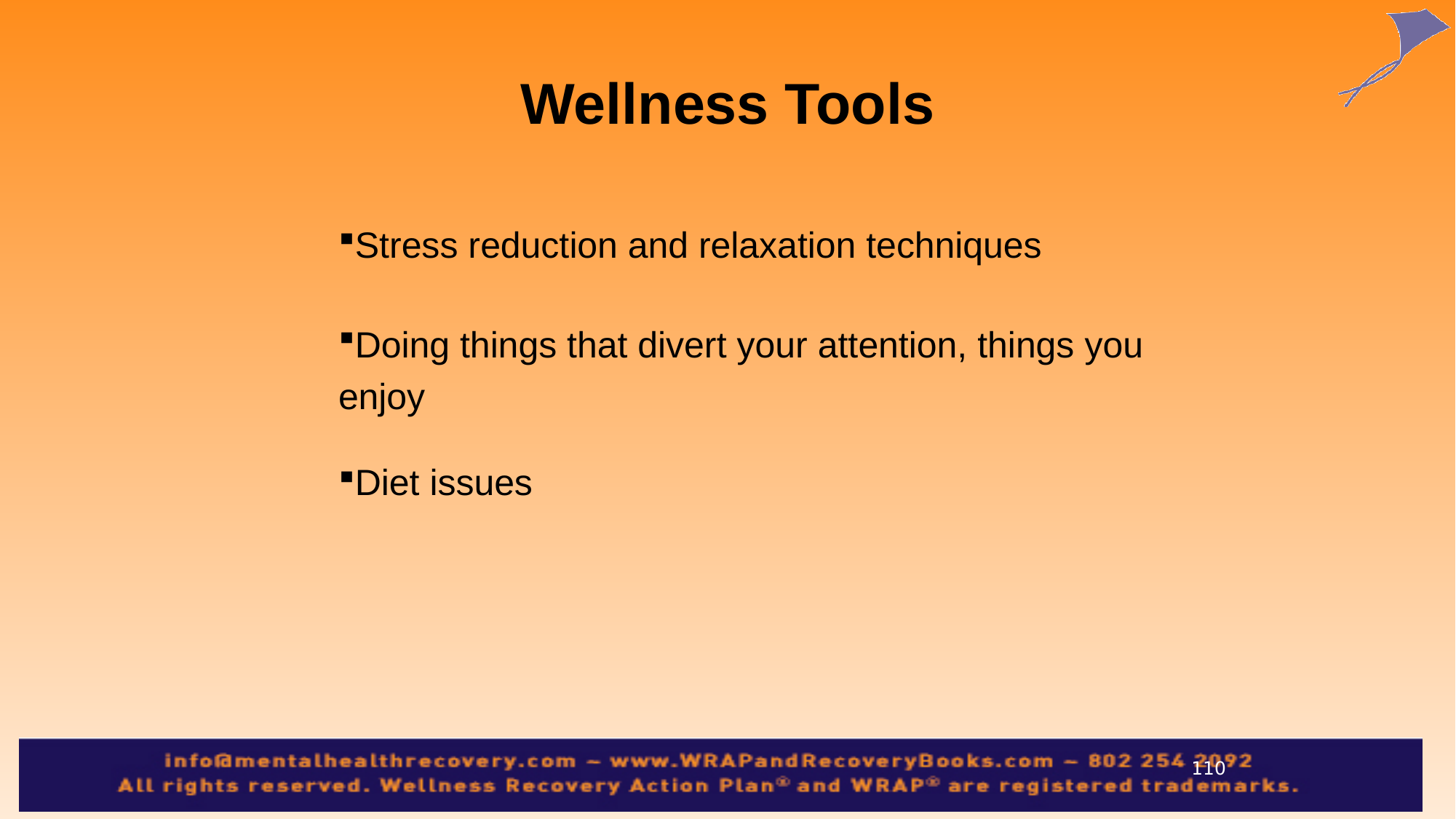

Wellness Tools

Stress reduction and relaxation techniques

Doing things that divert your attention, things you enjoy

Diet issues

110